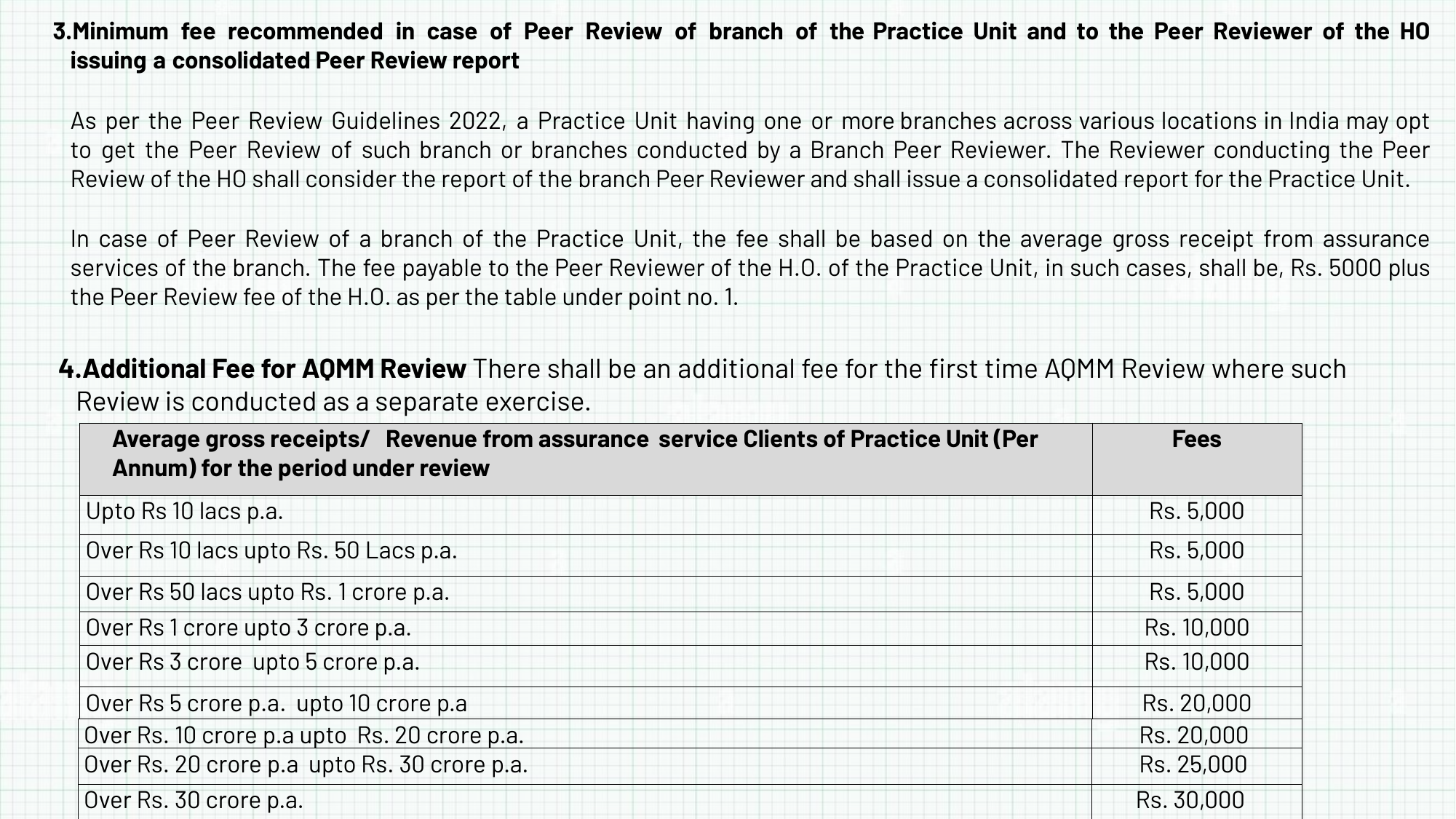

Minimum fee recommended in case of Peer Review of branch of the Practice Unit and to the Peer Reviewer of the HO issuing a consolidated Peer Review report

As per the Peer Review Guidelines 2022, a Practice Unit having one or more branches across various locations in India may opt to get the Peer Review of such branch or branches conducted by a Branch Peer Reviewer. The Reviewer conducting the Peer Review of the HO shall consider the report of the branch Peer Reviewer and shall issue a consolidated report for the Practice Unit.

In case of Peer Review of a branch of the Practice Unit, the fee shall be based on the average gross receipt from assurance services of the branch. The fee payable to the Peer Reviewer of the H.O. of the Practice Unit, in such cases, shall be, Rs. 5000 plus the Peer Review fee of the H.O. as per the table under point no. 1.

Additional Fee for AQMM Review There shall be an additional fee for the first time AQMM Review where such Review is conducted as a separate exercise.
| Average gross receipts/ Revenue from assurance service Clients of Practice Unit (Per Annum) for the period under review | Fees |
| --- | --- |
| Upto Rs 10 lacs p.a. | Rs. 5,000 |
| Over Rs 10 lacs upto Rs. 50 Lacs p.a. | Rs. 5,000 |
| Over Rs 50 lacs upto Rs. 1 crore p.a. | Rs. 5,000 |
| Over Rs 1 crore upto 3 crore p.a. | Rs. 10,000 |
| Over Rs 3 crore upto 5 crore p.a. | Rs. 10,000 |
| Over Rs 5 crore p.a. upto 10 crore p.a | Rs. 20,000 |
| Over Rs. 10 crore p.a upto Rs. 20 crore p.a. | Rs. 20,000 |
| --- | --- |
| Over Rs. 20 crore p.a upto Rs. 30 crore p.a. | Rs. 25,000 |
| Over Rs. 30 crore p.a. | Rs. 30,000 |